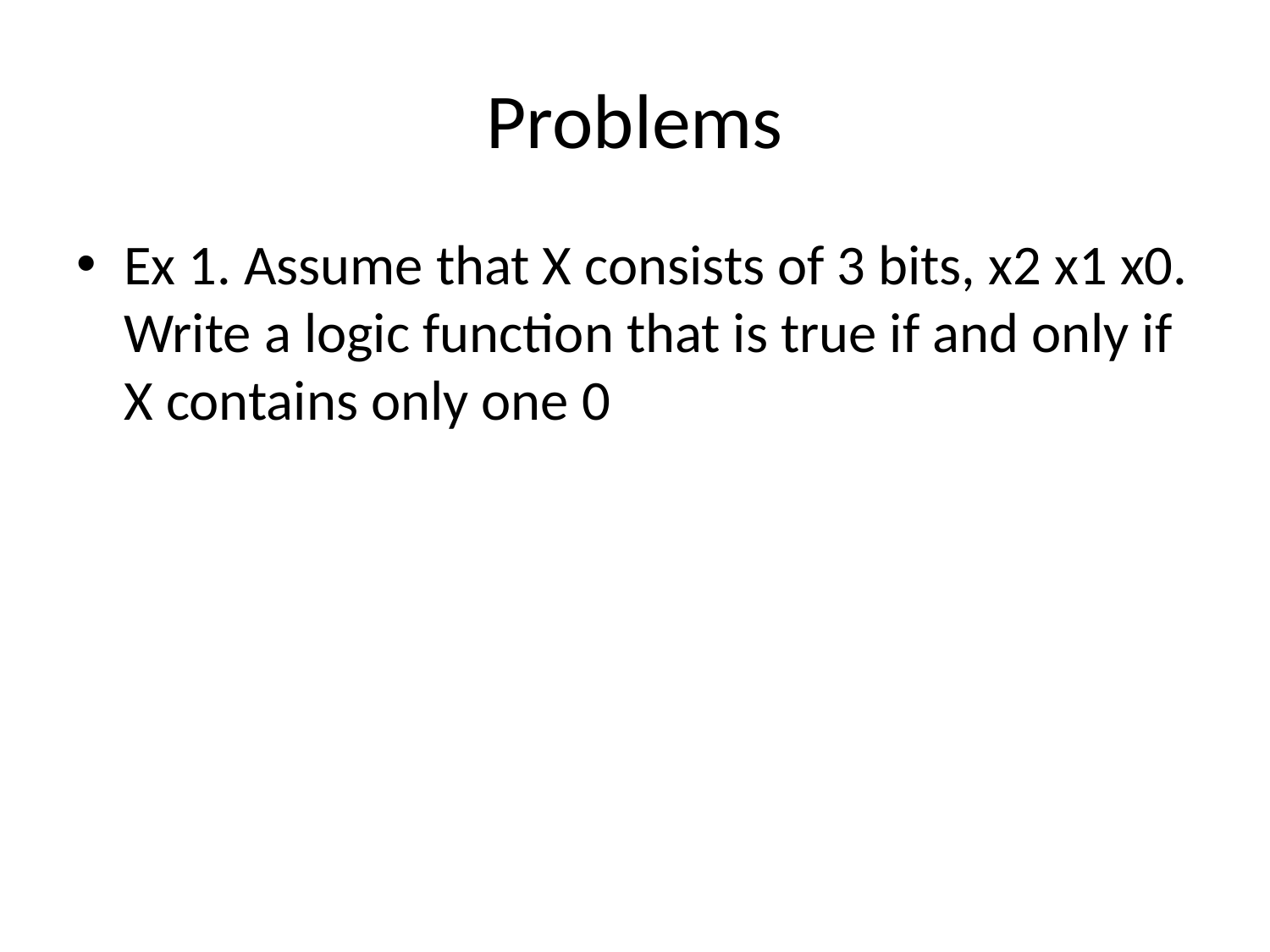

# Problems
Ex 1. Assume that X consists of 3 bits, x2 x1 x0. Write a logic function that is true if and only if X contains only one 0